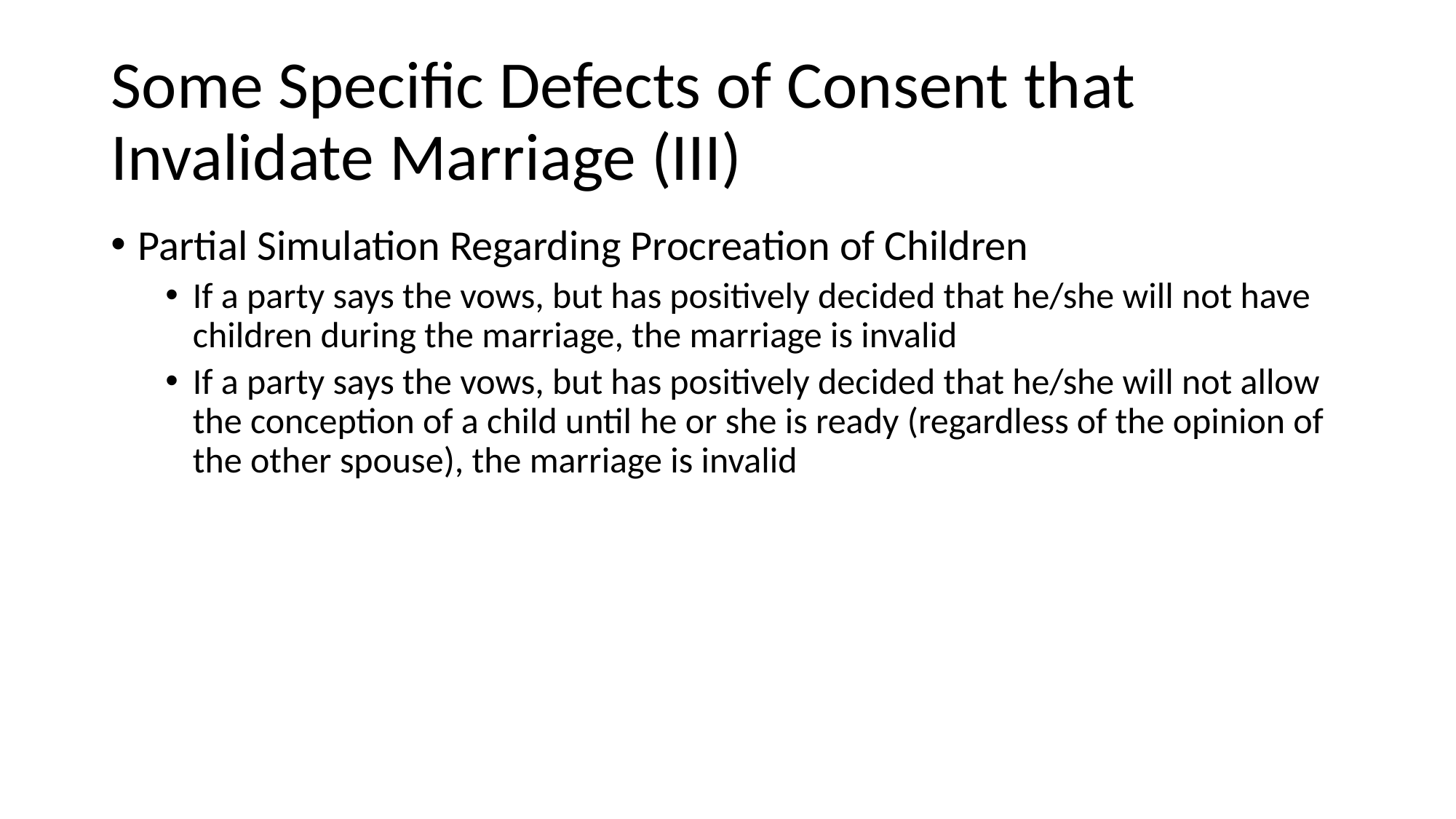

# Some Specific Defects of Consent that Invalidate Marriage (III)
Partial Simulation Regarding Procreation of Children
If a party says the vows, but has positively decided that he/she will not have children during the marriage, the marriage is invalid
If a party says the vows, but has positively decided that he/she will not allow the conception of a child until he or she is ready (regardless of the opinion of the other spouse), the marriage is invalid